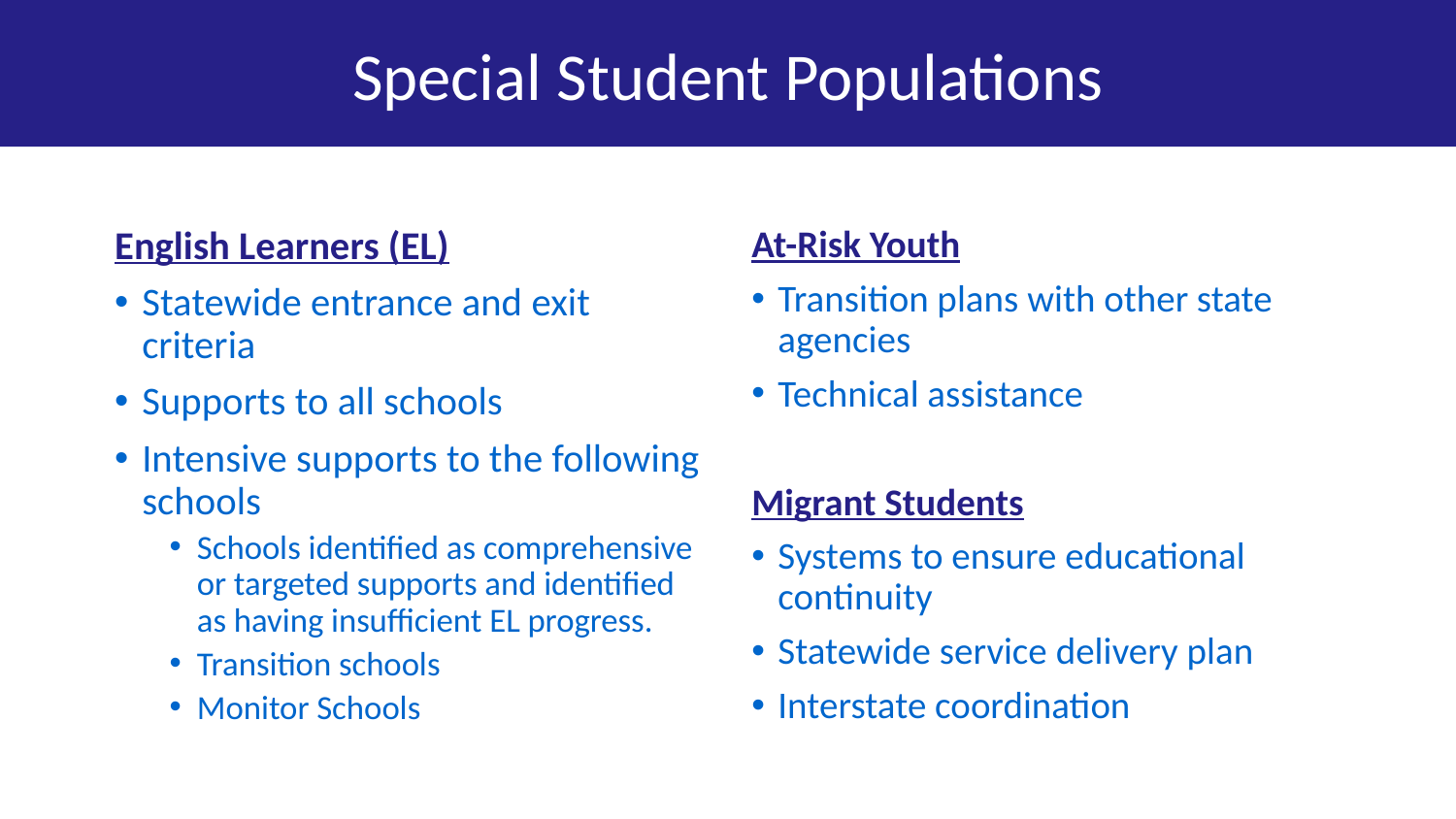

# Special Student Populations
English Learners (EL)
Statewide entrance and exit criteria
Supports to all schools
Intensive supports to the following schools
Schools identified as comprehensive or targeted supports and identified as having insufficient EL progress.
Transition schools
Monitor Schools

At-Risk Youth
Transition plans with other state agencies
Technical assistance

Migrant Students
Systems to ensure educational continuity
Statewide service delivery plan
Interstate coordination